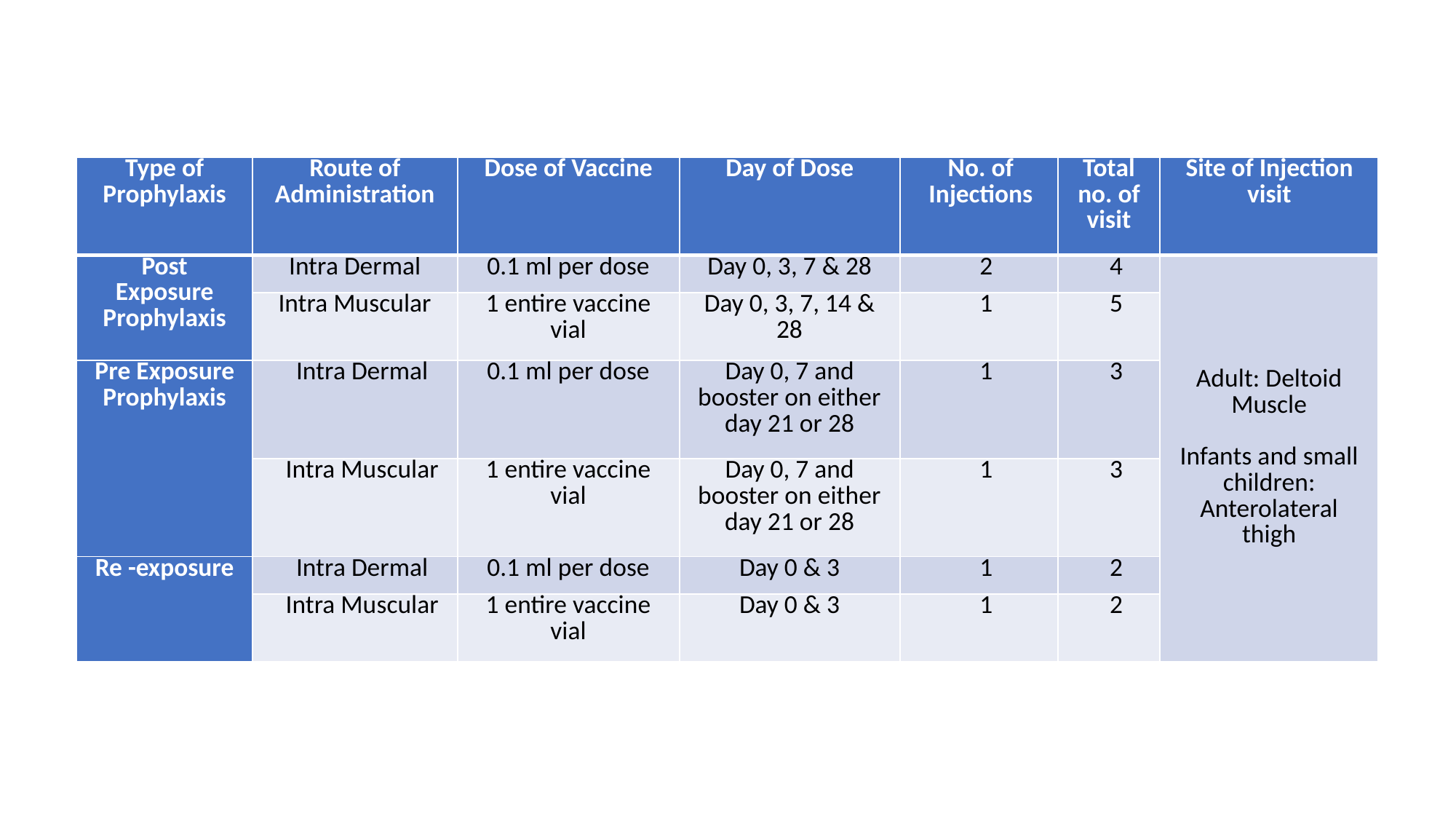

| Type of Prophylaxis | Route of Administration | Dose of Vaccine | Day of Dose | No. of Injections | Total no. of visit | Site of Injection visit |
| --- | --- | --- | --- | --- | --- | --- |
| Post Exposure Prophylaxis | Intra Dermal | 0.1 ml per dose | Day 0, 3, 7 & 28 | 2 | 4 | Adult: Deltoid Muscle   Infants and small children: Anterolateral thigh |
|  | Intra Muscular | 1 entire vaccine vial | Day 0, 3, 7, 14 & 28 | 1 | 5 |  |
| Pre Exposure Prophylaxis | Intra Dermal | 0.1 ml per dose | Day 0, 7 and booster on either day 21 or 28 | 1 | 3 |  |
|  | Intra Muscular | 1 entire vaccine vial | Day 0, 7 and booster on either day 21 or 28 | 1 | 3 |  |
| Re -exposure | Intra Dermal | 0.1 ml per dose | Day 0 & 3 | 1 | 2 |  |
|  | Intra Muscular | 1 entire vaccine vial | Day 0 & 3 | 1 | 2 |  |